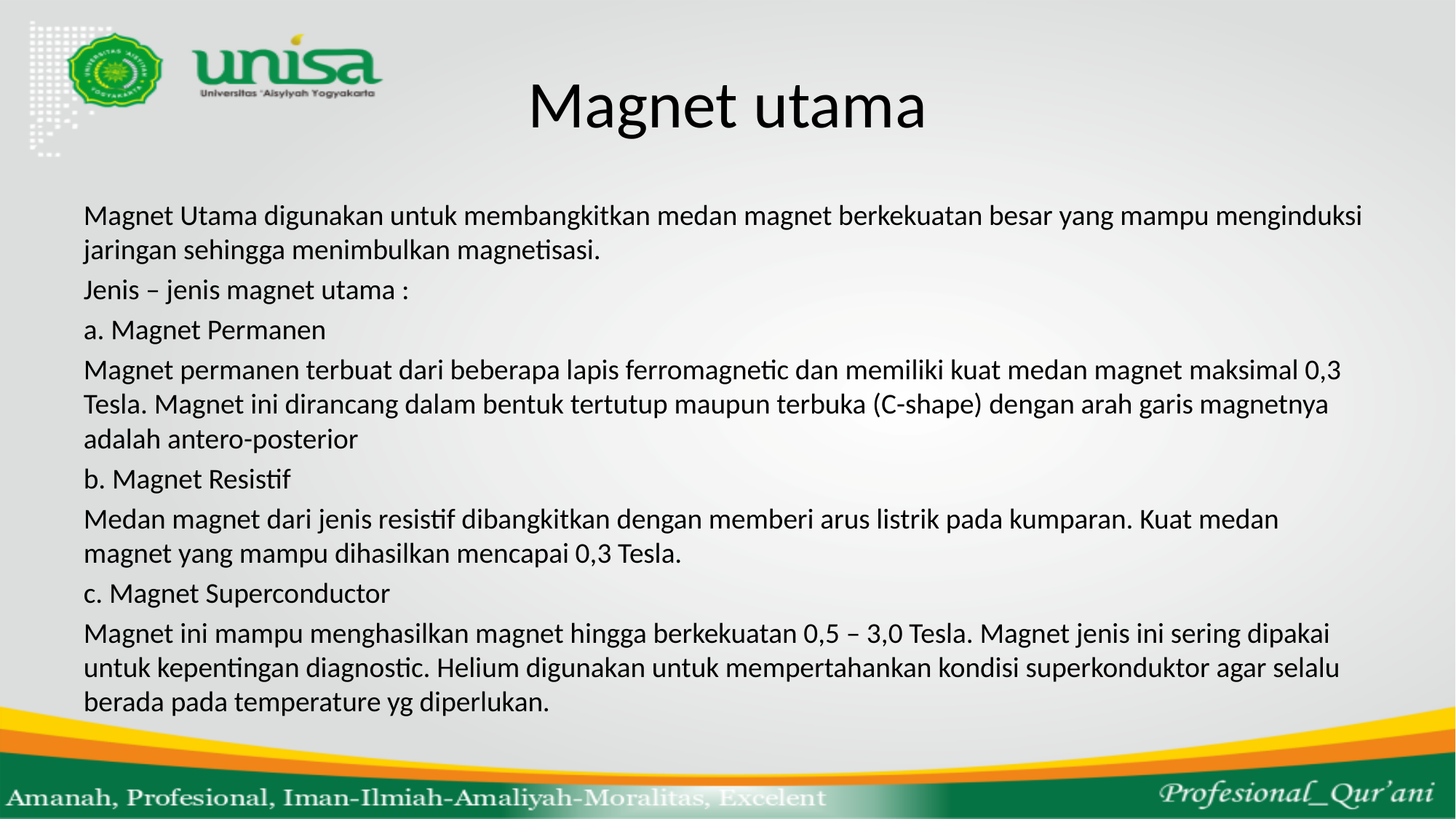

# Magnet utama
Magnet Utama digunakan untuk membangkitkan medan magnet berkekuatan besar yang mampu menginduksi jaringan sehingga menimbulkan magnetisasi.
Jenis – jenis magnet utama :
a. Magnet Permanen
Magnet permanen terbuat dari beberapa lapis ferromagnetic dan memiliki kuat medan magnet maksimal 0,3 Tesla. Magnet ini dirancang dalam bentuk tertutup maupun terbuka (C-shape) dengan arah garis magnetnya adalah antero-posterior
b. Magnet Resistif
Medan magnet dari jenis resistif dibangkitkan dengan memberi arus listrik pada kumparan. Kuat medan magnet yang mampu dihasilkan mencapai 0,3 Tesla.
c. Magnet Superconductor
Magnet ini mampu menghasilkan magnet hingga berkekuatan 0,5 – 3,0 Tesla. Magnet jenis ini sering dipakai untuk kepentingan diagnostic. Helium digunakan untuk mempertahankan kondisi superkonduktor agar selalu berada pada temperature yg diperlukan.